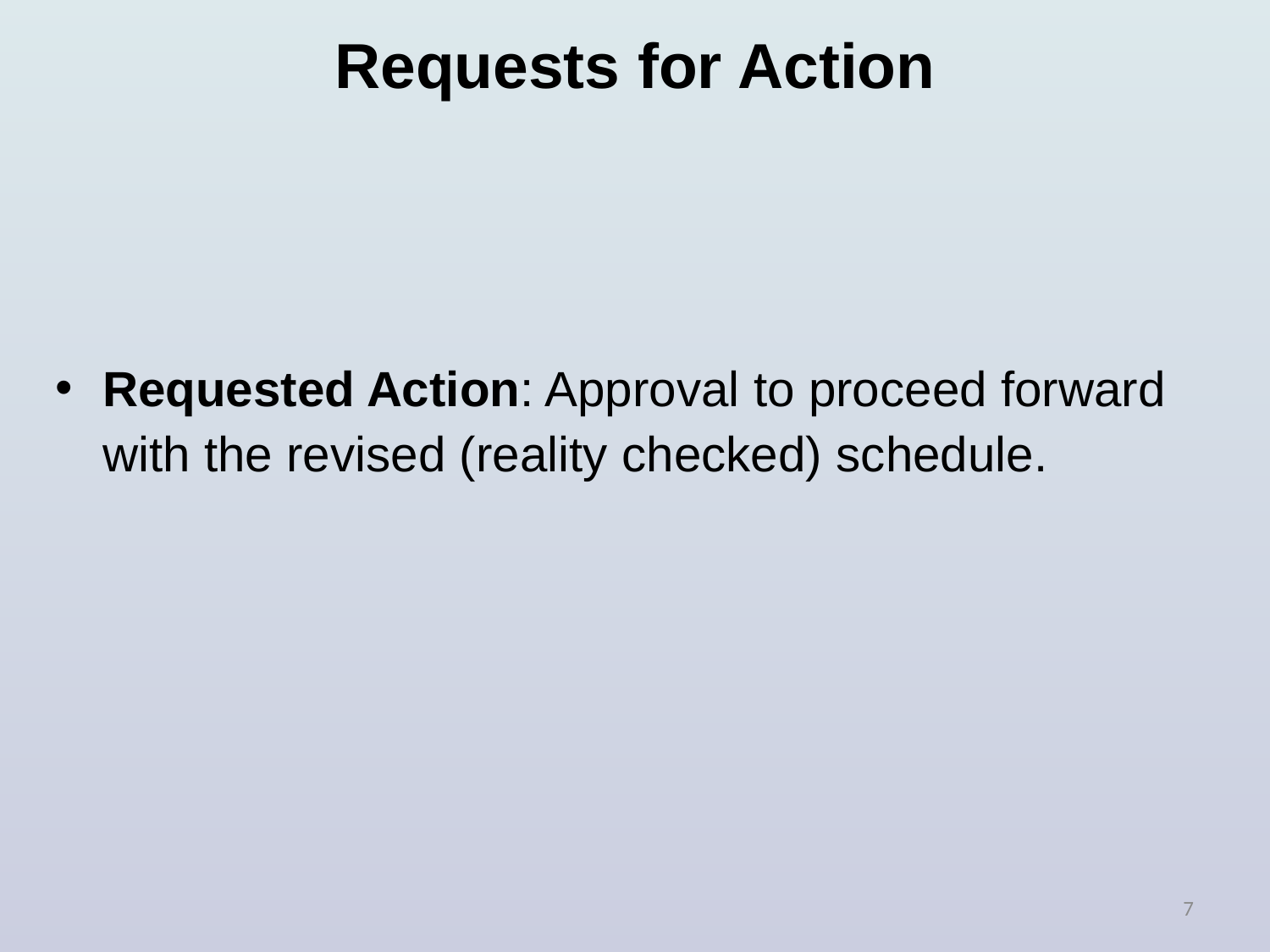

# Requests for Action

Requested Action: Approval to proceed forward with the revised (reality checked) schedule.

7